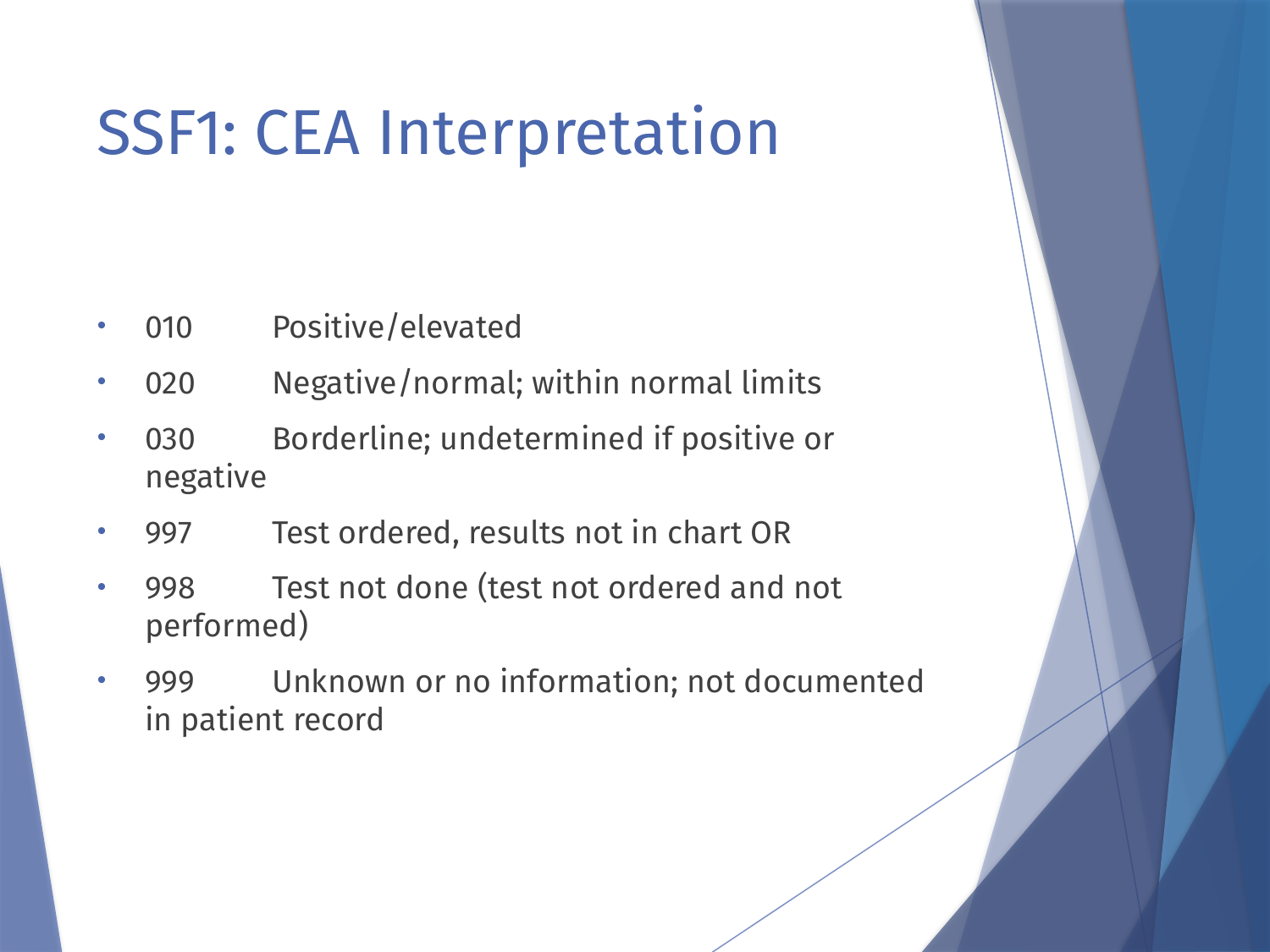

# SSF1: CEA Interpretation
010	Positive/elevated
020	Negative/normal; within normal limits
030	Borderline; undetermined if positive or negative
997	Test ordered, results not in chart OR
998	Test not done (test not ordered and not performed)
999	Unknown or no information; not documented in patient record